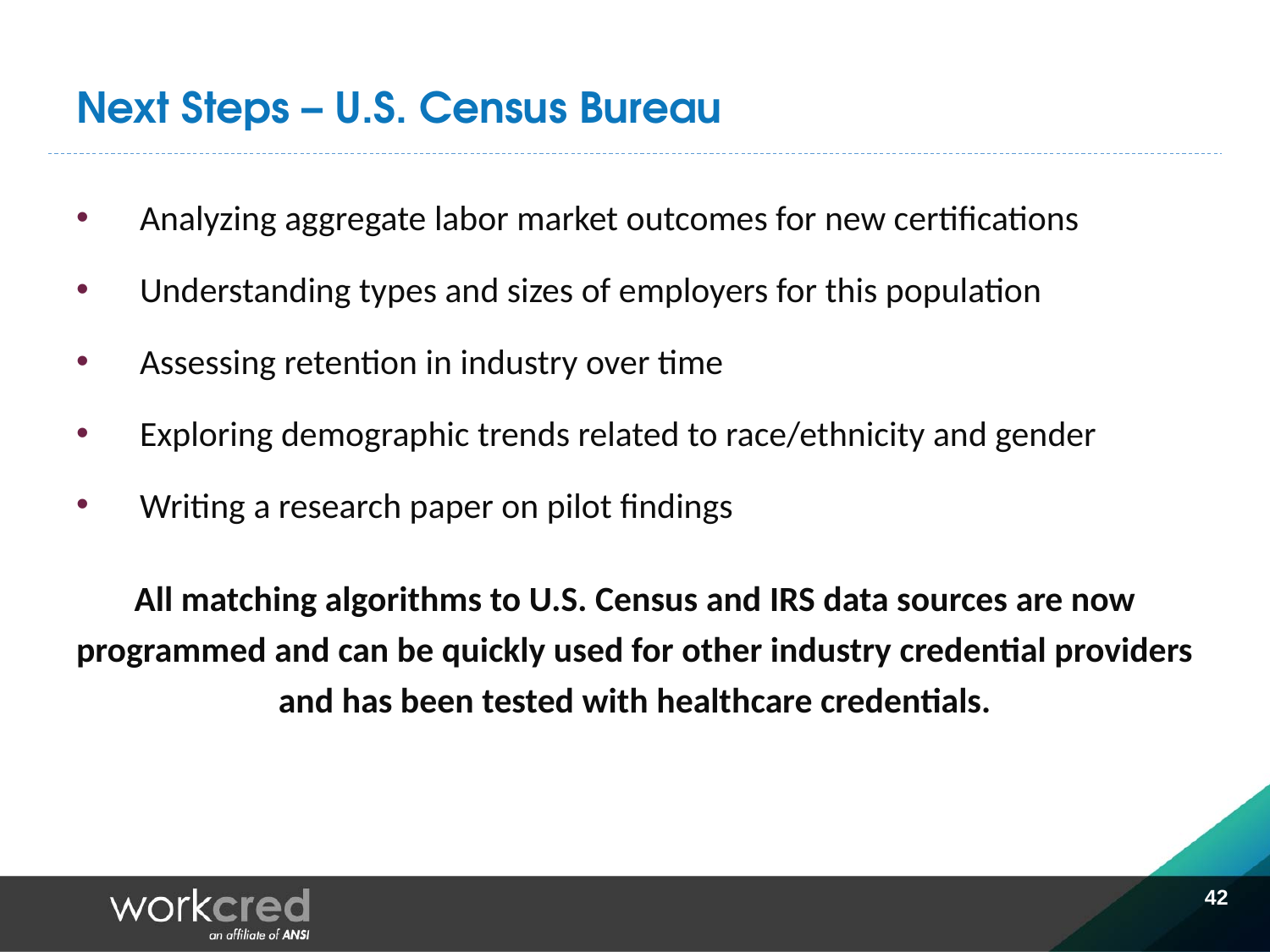

# Next Steps – U.S. Census Bureau
Analyzing aggregate labor market outcomes for new certifications
Understanding types and sizes of employers for this population
Assessing retention in industry over time
Exploring demographic trends related to race/ethnicity and gender
Writing a research paper on pilot findings
All matching algorithms to U.S. Census and IRS data sources are now programmed and can be quickly used for other industry credential providers and has been tested with healthcare credentials.
42